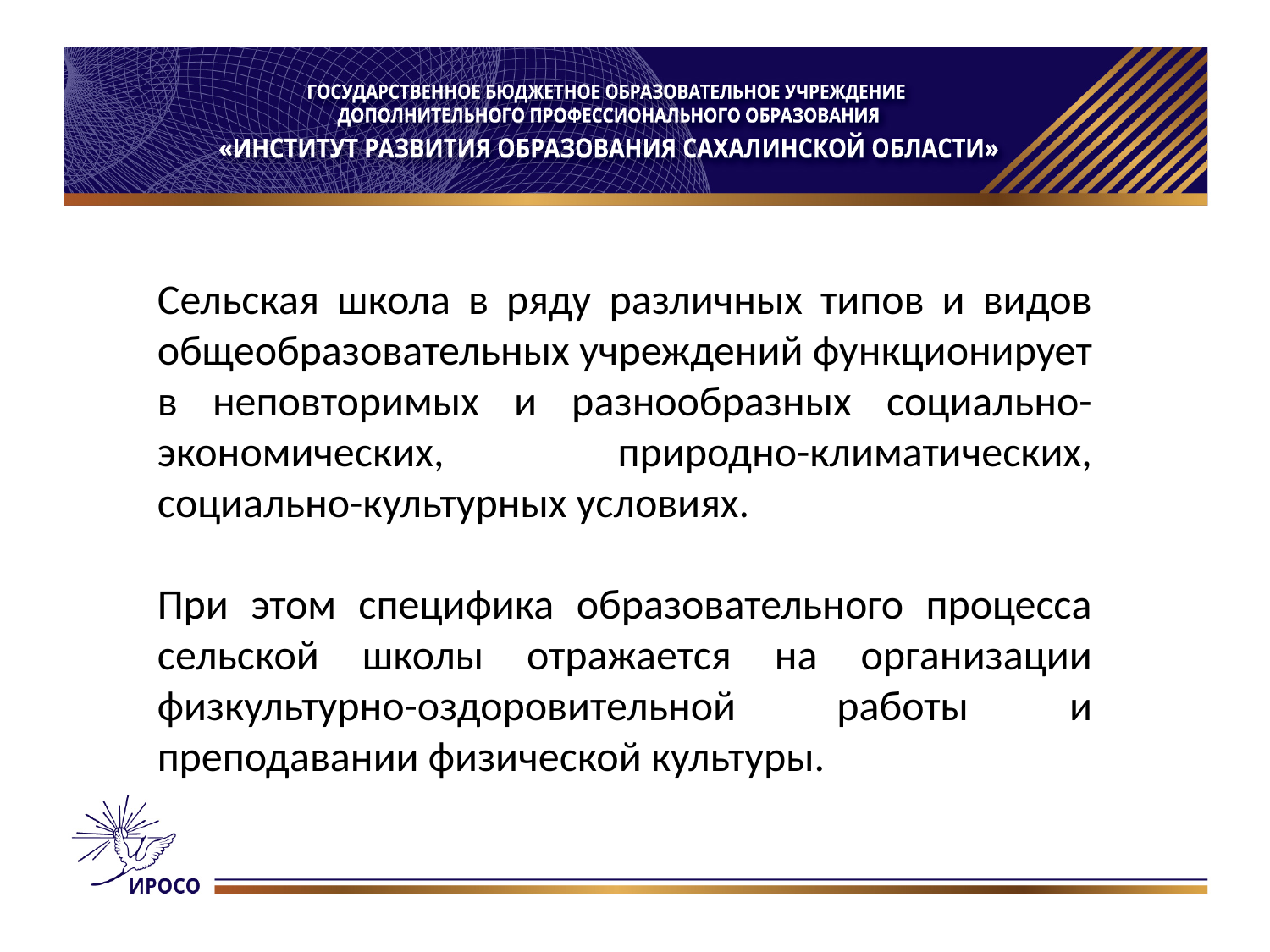

#

Сельская школа в ряду различных типов и видов общеобразовательных учреждений функционирует в неповторимых и разнообразных социально-экономических, природно-климатических, социально-культурных условиях.

При этом специфика образовательного процесса сельской школы отражается на организации физкультурно-оздоровительной работы и преподавании физической культуры.